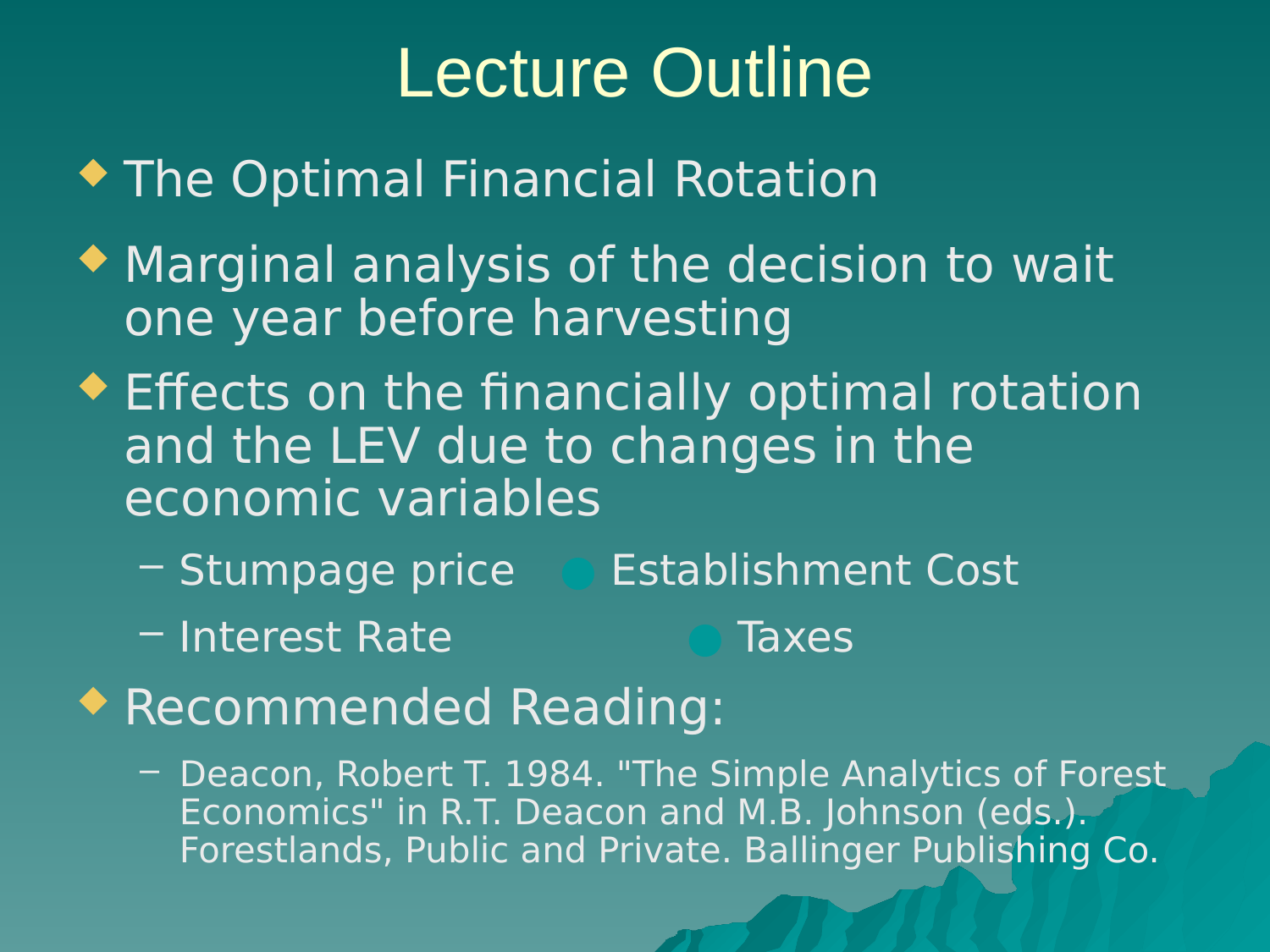

# Lecture Outline
The Optimal Financial Rotation
Marginal analysis of the decision to wait one year before harvesting
Effects on the financially optimal rotation and the LEV due to changes in the economic variables
Stumpage price	● Establishment Cost
Interest Rate		● Taxes
Recommended Reading:
Deacon, Robert T. 1984. "The Simple Analytics of Forest Economics" in R.T. Deacon and M.B. Johnson (eds.). Forestlands, Public and Private. Ballinger Publishing Co.